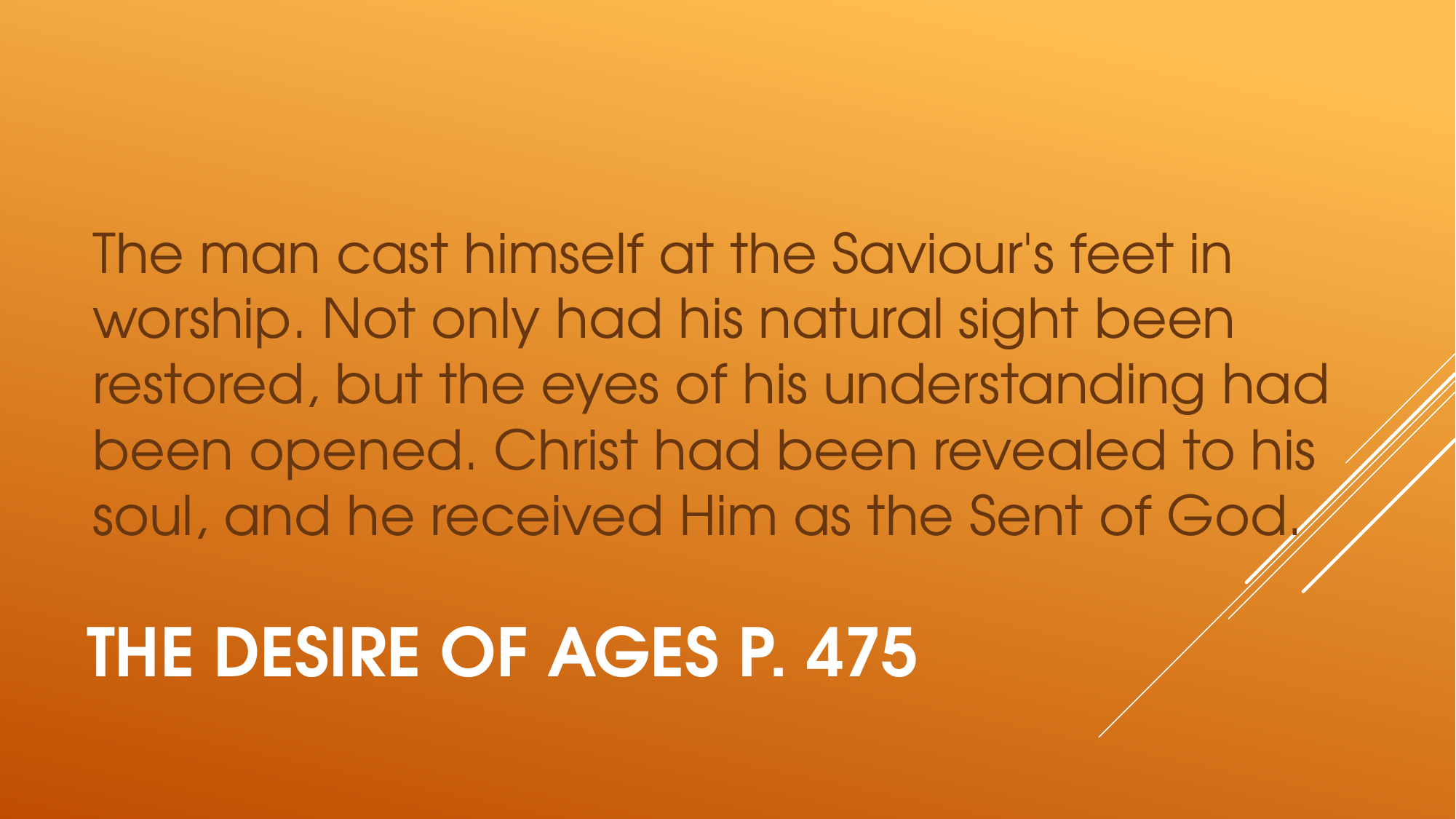

The man cast himself at the Saviour's feet in worship. Not only had his natural sight been restored, but the eyes of his understanding had been opened. Christ had been revealed to his soul, and he received Him as the Sent of God.
# The Desire of ages p. 475